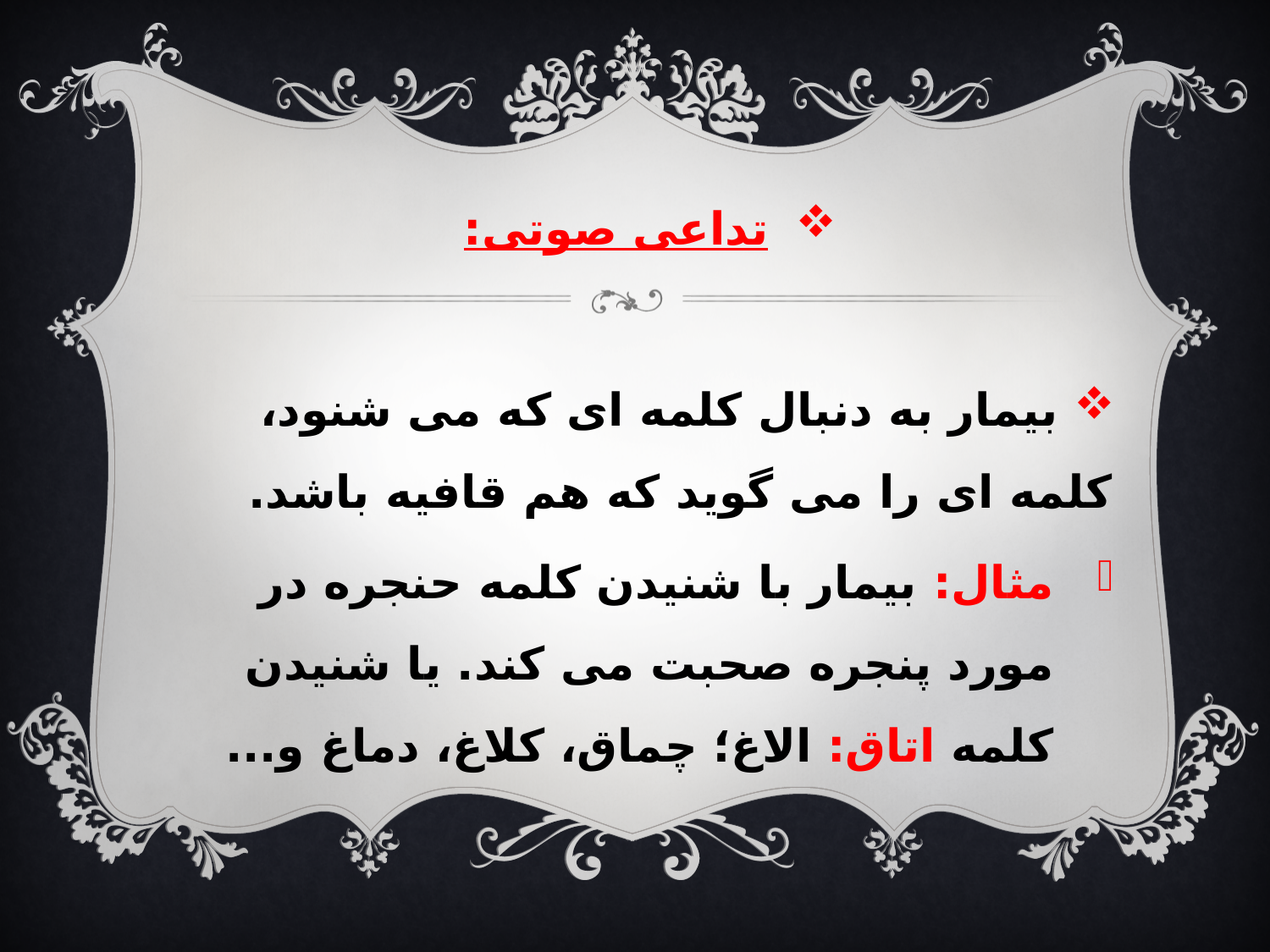

تداعی صوتی:

 بیمار به دنبال کلمه ای که می شنود، کلمه ای را می گوید که هم قافیه باشد.
مثال: بیمار با شنیدن کلمه حنجره در مورد پنجره صحبت می کند. یا شنیدن کلمه اتاق: الاغ؛ چماق، کلاغ، دماغ و...